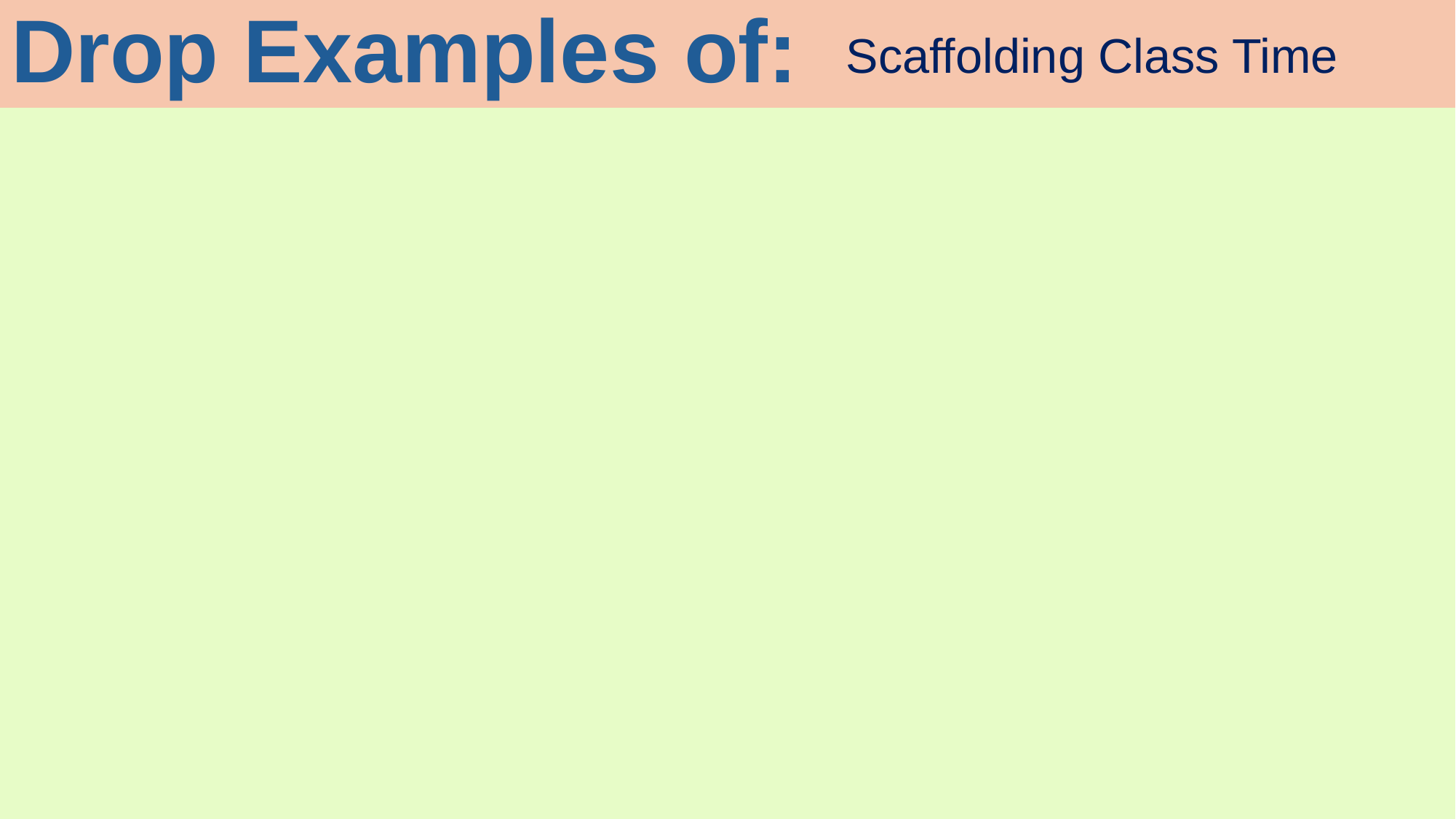

# Drop Examples of:
Scaffolding Class Time